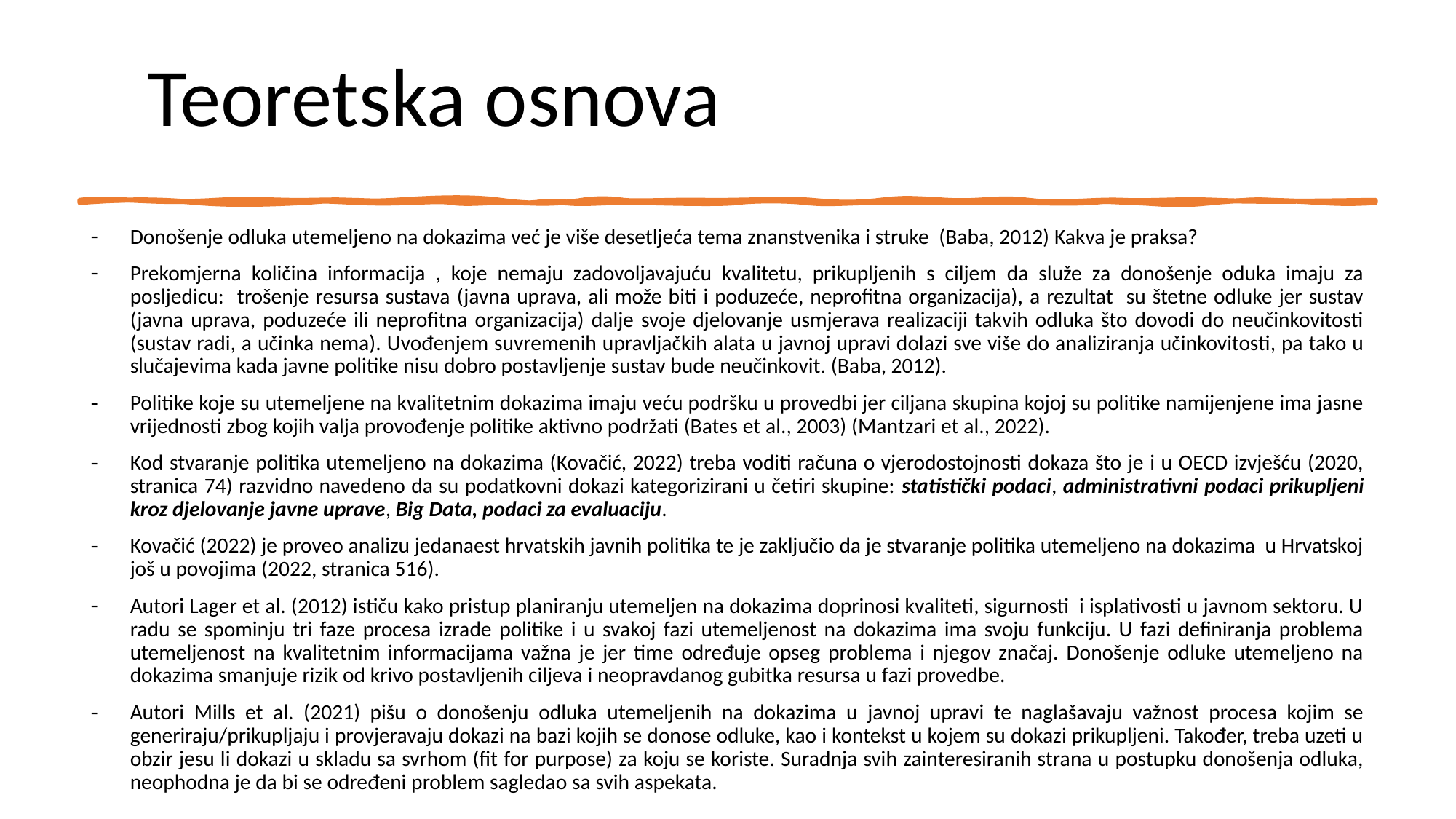

# Teoretska osnova

Donošenje odluka utemeljeno na dokazima već je više desetljeća tema znanstvenika i struke  (Baba, 2012) Kakva je praksa?
Prekomjerna količina informacija , koje nemaju zadovoljavajuću kvalitetu, prikupljenih s ciljem da služe za donošenje oduka imaju za posljedicu:  trošenje resursa sustava (javna uprava, ali može biti i poduzeće, neprofitna organizacija), a rezultat  su štetne odluke jer sustav (javna uprava, poduzeće ili neprofitna organizacija) dalje svoje djelovanje usmjerava realizaciji takvih odluka što dovodi do neučinkovitosti (sustav radi, a učinka nema). Uvođenjem suvremenih upravljačkih alata u javnoj upravi dolazi sve više do analiziranja učinkovitosti, pa tako u slučajevima kada javne politike nisu dobro postavljenje sustav bude neučinkovit. (Baba, 2012).
Politike koje su utemeljene na kvalitetnim dokazima imaju veću podršku u provedbi jer ciljana skupina kojoj su politike namijenjene ima jasne vrijednosti zbog kojih valja provođenje politike aktivno podržati (Bates et al., 2003) (Mantzari et al., 2022).
Kod stvaranje politika utemeljeno na dokazima (Kovačić, 2022) treba voditi računa o vjerodostojnosti dokaza što je i u OECD izvješću (2020, stranica 74) razvidno navedeno da su podatkovni dokazi kategorizirani u četiri skupine: statistički podaci, administrativni podaci prikupljeni kroz djelovanje javne uprave, Big Data, podaci za evaluaciju.
Kovačić (2022) je proveo analizu jedanaest hrvatskih javnih politika te je zaključio da je stvaranje politika utemeljeno na dokazima  u Hrvatskoj još u povojima (2022, stranica 516).
Autori Lager et al. (2012) ističu kako pristup planiranju utemeljen na dokazima doprinosi kvaliteti, sigurnosti  i isplativosti u javnom sektoru. U radu se spominju tri faze procesa izrade politike i u svakoj fazi utemeljenost na dokazima ima svoju funkciju. U fazi definiranja problema utemeljenost na kvalitetnim informacijama važna je jer time određuje opseg problema i njegov značaj. Donošenje odluke utemeljeno na dokazima smanjuje rizik od krivo postavljenih ciljeva i neopravdanog gubitka resursa u fazi provedbe.
Autori Mills et al. (2021) pišu o donošenju odluka utemeljenih na dokazima u javnoj upravi te naglašavaju važnost procesa kojim se generiraju/prikupljaju i provjeravaju dokazi na bazi kojih se donose odluke, kao i kontekst u kojem su dokazi prikupljeni. Također, treba uzeti u obzir jesu li dokazi u skladu sa svrhom (fit for purpose) za koju se koriste. Suradnja svih zainteresiranih strana u postupku donošenja odluka, neophodna je da bi se određeni problem sagledao sa svih aspekata.